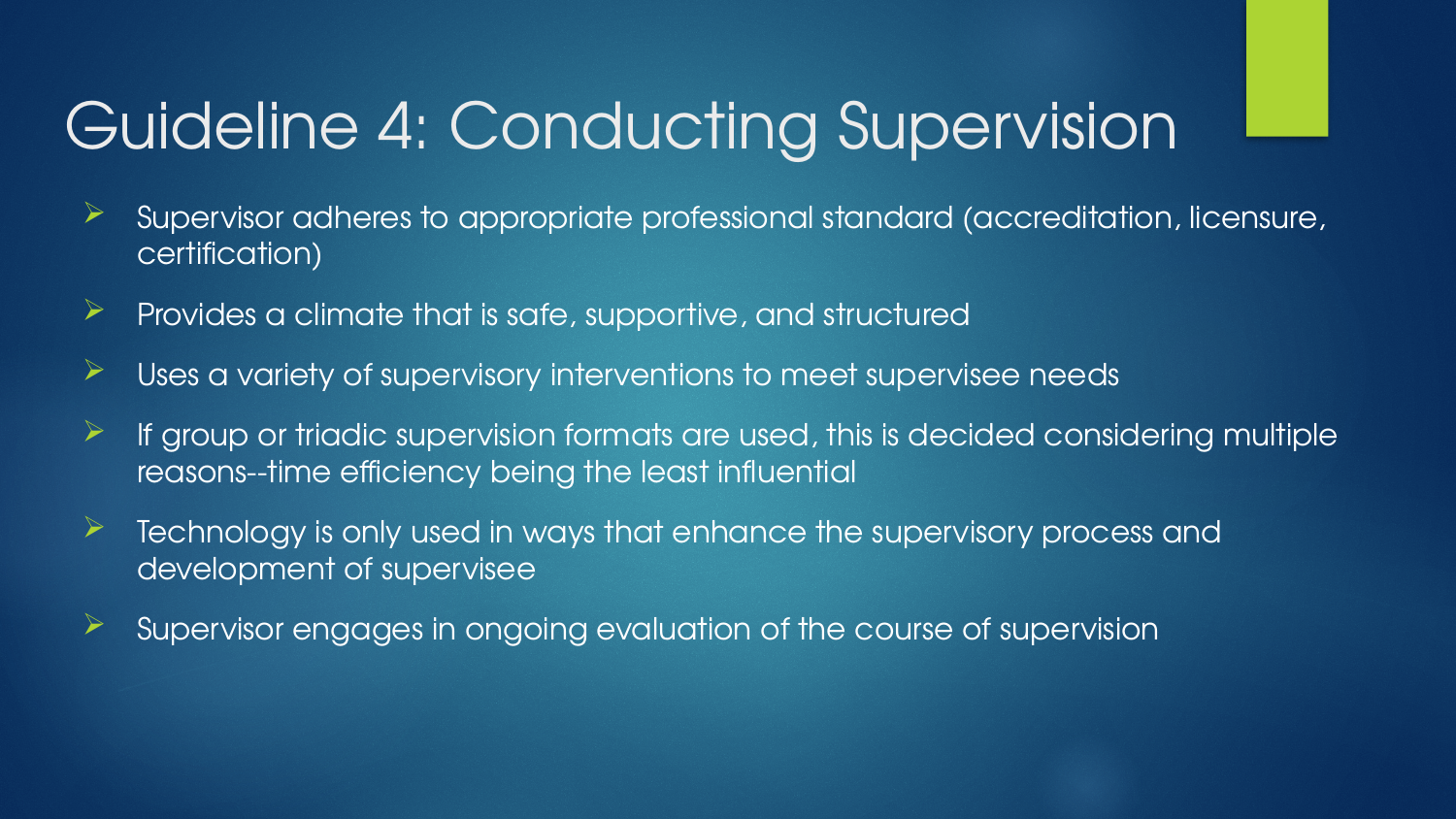

# Guideline 4: Conducting Supervision
Supervisor adheres to appropriate professional standard (accreditation, licensure, certification)
Provides a climate that is safe, supportive, and structured
Uses a variety of supervisory interventions to meet supervisee needs
If group or triadic supervision formats are used, this is decided considering multiple reasons--time efficiency being the least influential
Technology is only used in ways that enhance the supervisory process and development of supervisee
Supervisor engages in ongoing evaluation of the course of supervision